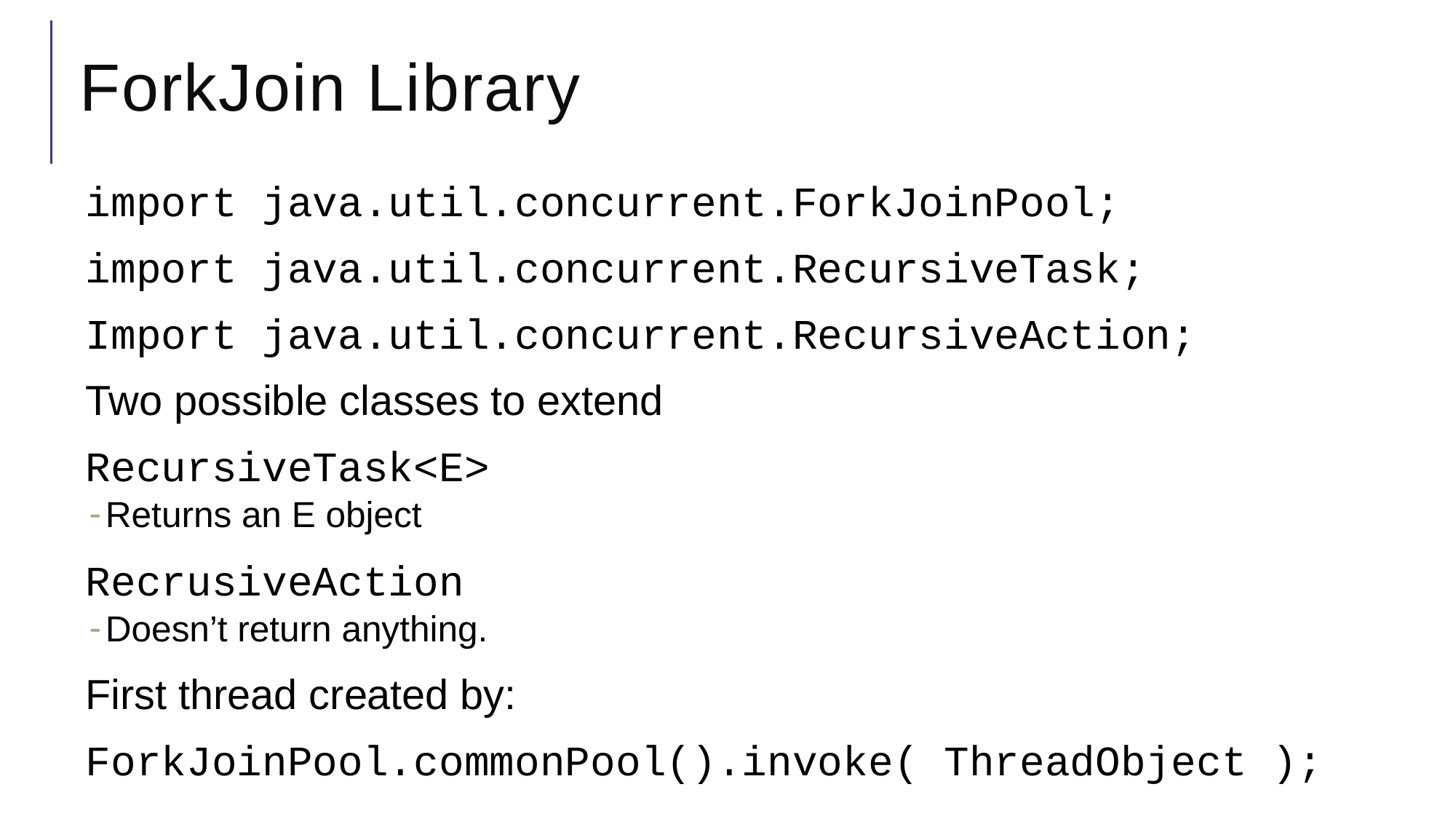

# ForkJoin Library
import java.util.concurrent.ForkJoinPool;
import java.util.concurrent.RecursiveTask;
Import java.util.concurrent.RecursiveAction;
Two possible classes to extend
RecursiveTask<E>
Returns an E object
RecrusiveAction
Doesn’t return anything.
First thread created by:
ForkJoinPool.commonPool().invoke( ThreadObject );